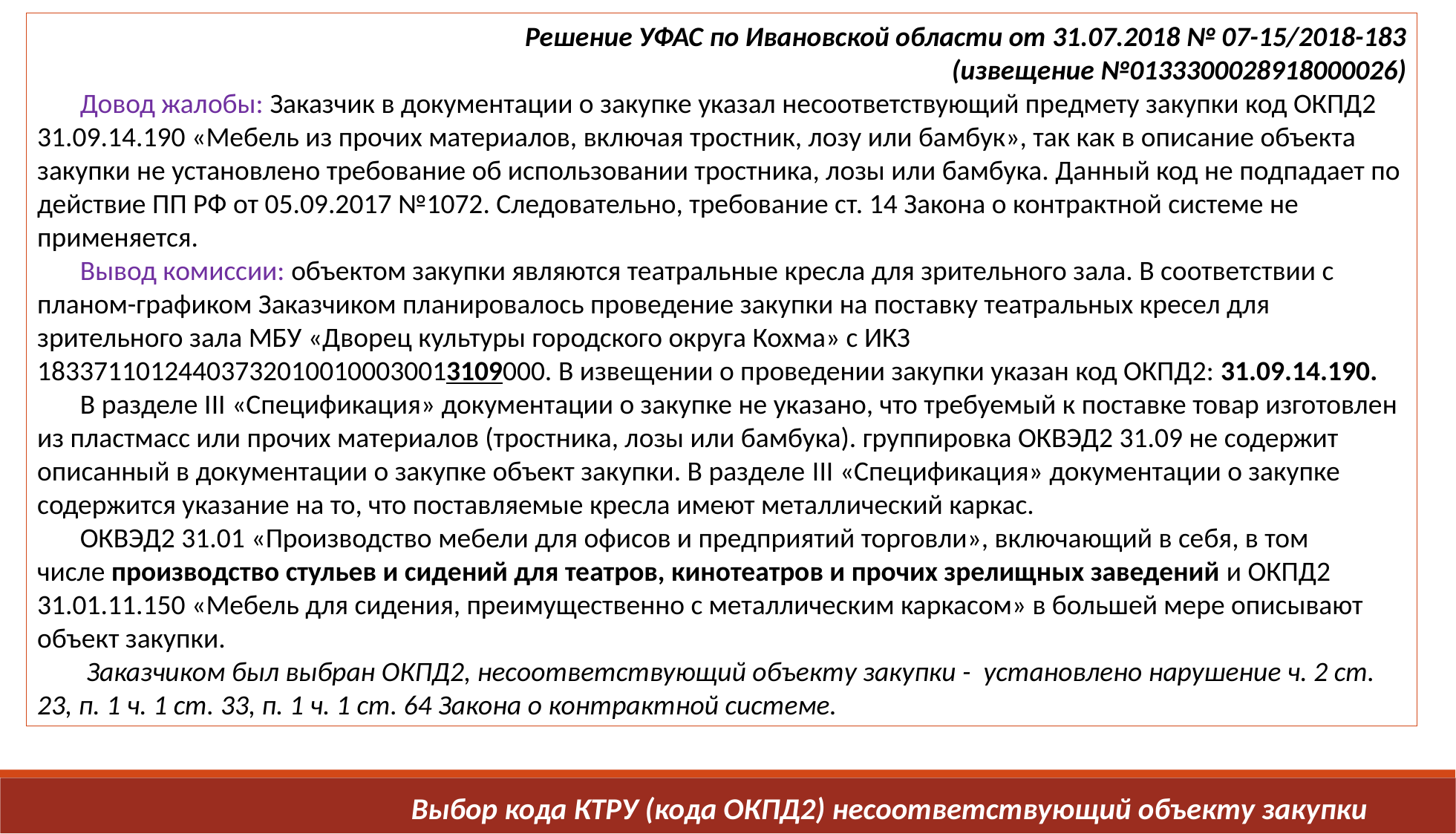

Решение УФАС по Ивановской области от 31.07.2018 № 07-15/2018-183
 (извещение №0133300028918000026)
Довод жалобы: Заказчик в документации о закупке указал несоответствующий предмету закупки код ОКПД2 31.09.14.190 «Мебель из прочих материалов, включая тростник, лозу или бамбук», так как в описание объекта закупки не установлено требование об использовании тростника, лозы или бамбука. Данный код не подпадает по действие ПП РФ от 05.09.2017 №1072. Следовательно, требование ст. 14 Закона о контрактной системе не применяется.
Вывод комиссии: объектом закупки являются театральные кресла для зрительного зала. В соответствии с планом-графиком Заказчиком планировалось проведение закупки на поставку театральных кресел для зрительного зала МБУ «Дворец культуры городского округа Кохма» с ИКЗ 183371101244037320100100030013109000. В извещении о проведении закупки указан код ОКПД2: 31.09.14.190.
В разделе III «Спецификация» документации о закупке не указано, что требуемый к поставке товар изготовлен из пластмасс или прочих материалов (тростника, лозы или бамбука). группировка ОКВЭД2 31.09 не содержит описанный в документации о закупке объект закупки. В разделе III «Спецификация» документации о закупке содержится указание на то, что поставляемые кресла имеют металлический каркас.
ОКВЭД2 31.01 «Производство мебели для офисов и предприятий торговли», включающий в себя, в том числе производство стульев и сидений для театров, кинотеатров и прочих зрелищных заведений и ОКПД2 31.01.11.150 «Мебель для сидения, преимущественно с металлическим каркасом» в большей мере описывают объект закупки.
 Заказчиком был выбран ОКПД2, несоответствующий объекту закупки -  установлено нарушение ч. 2 ст. 23, п. 1 ч. 1 ст. 33, п. 1 ч. 1 ст. 64 Закона о контрактной системе.
Выбор кода КТРУ (кода ОКПД2) несоответствующий объекту закупки